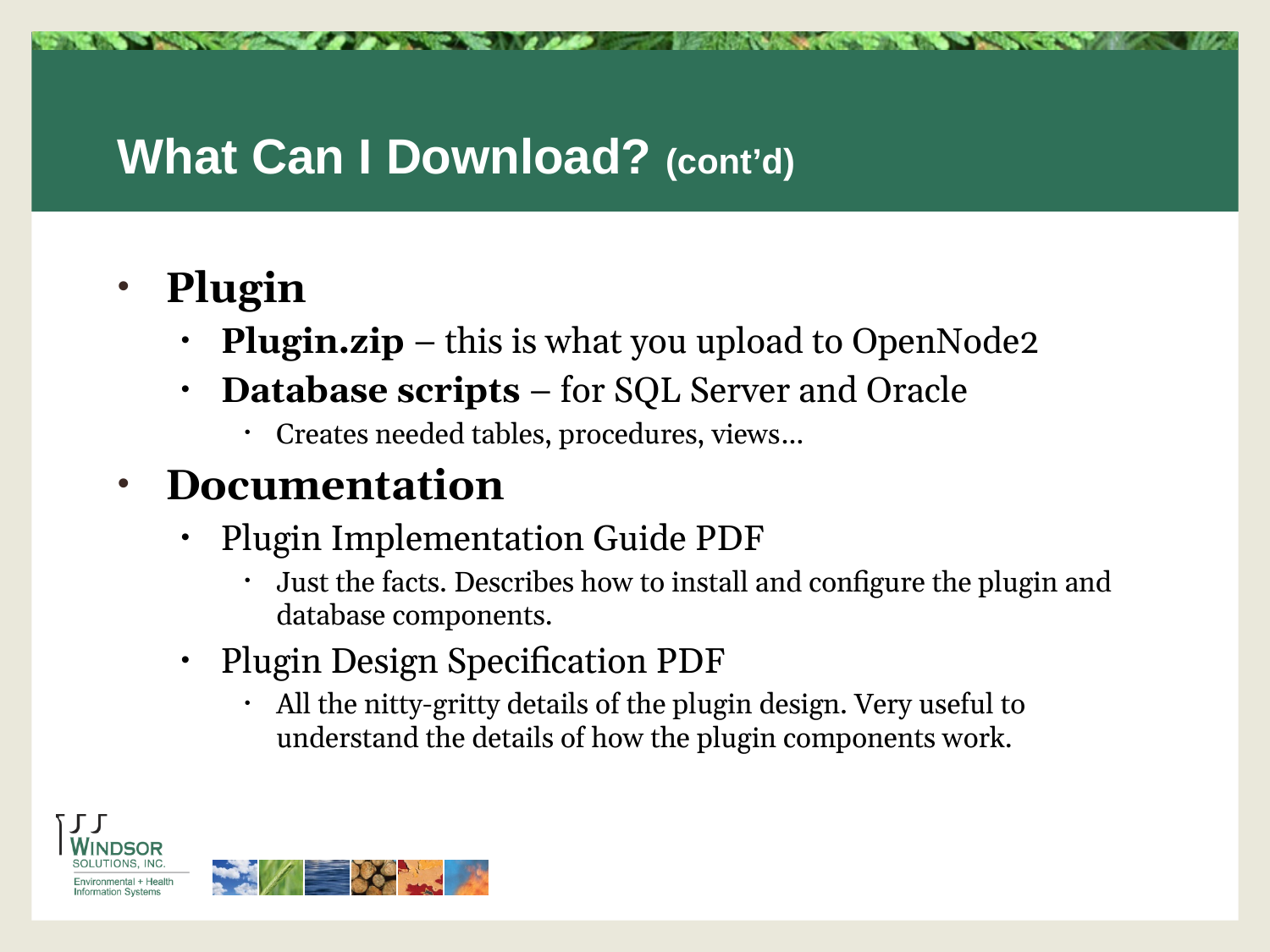

# What Can I Download? (cont’d)
Plugin
Plugin.zip – this is what you upload to OpenNode2
Database scripts – for SQL Server and Oracle
Creates needed tables, procedures, views…
Documentation
Plugin Implementation Guide PDF
Just the facts. Describes how to install and configure the plugin and database components.
Plugin Design Specification PDF
All the nitty-gritty details of the plugin design. Very useful to understand the details of how the plugin components work.